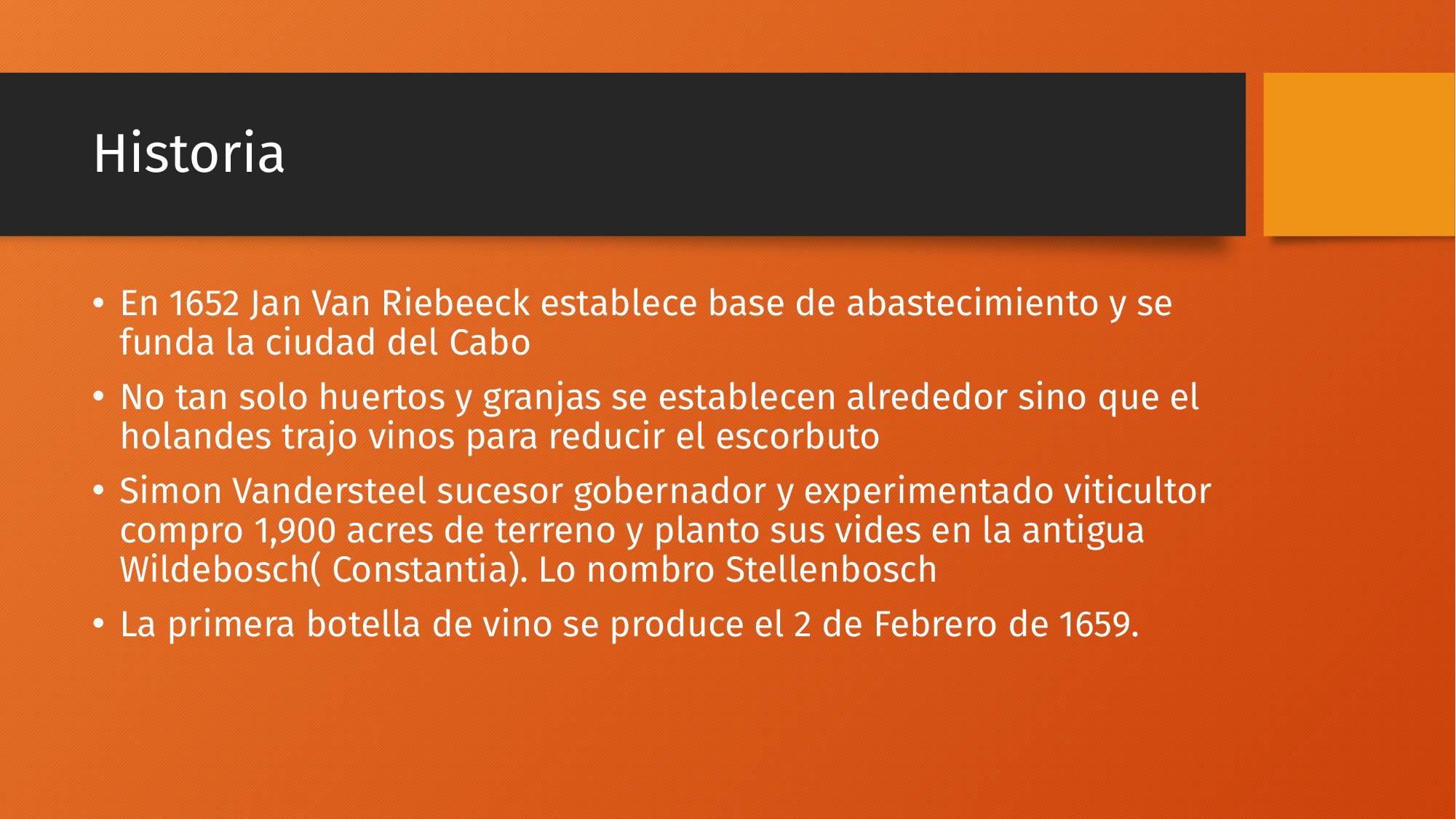

# Historia
En 1652 Jan Van Riebeeck establece base de abastecimiento y se funda la ciudad del Cabo
No tan solo huertos y granjas se establecen alrededor sino que el holandes trajo vinos para reducir el escorbuto
Simon Vandersteel sucesor gobernador y experimentado viticultor compro 1,900 acres de terreno y planto sus vides en la antigua Wildebosch( Constantia). Lo nombro Stellenbosch
La primera botella de vino se produce el 2 de Febrero de 1659.